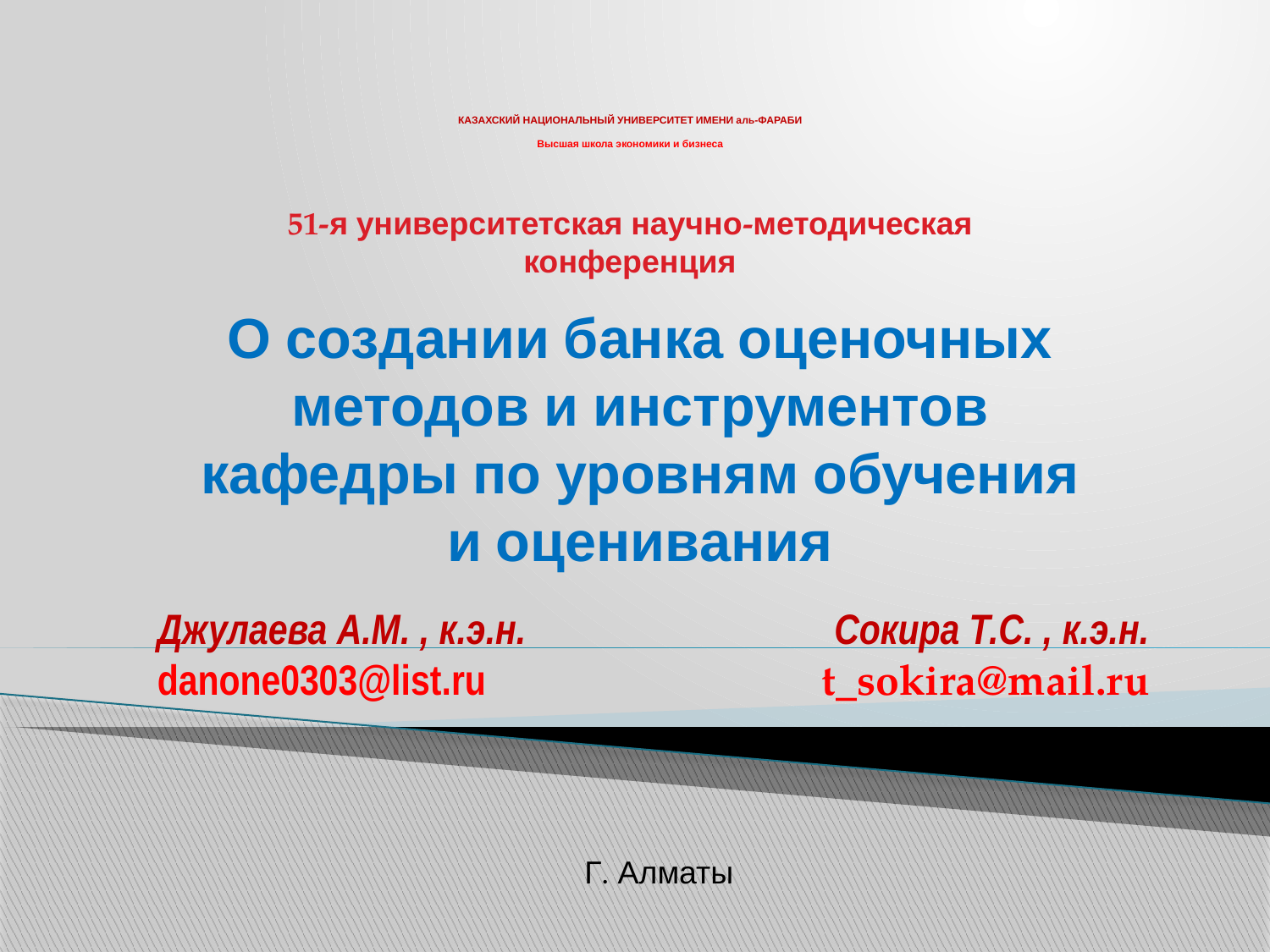

# КАЗАХСКИЙ НАЦИОНАЛЬНЫЙ УНИВЕРСИТЕТ ИМЕНИ аль-ФАРАБИ Высшая школа экономики и бизнеса
51-я университетская научно-методическая конференция
О создании банка оценочных методов и инструментов кафедры по уровням обучения и оценивания
Джулаева А.М. , к.э.н.
danone0303@list.ru
Сокира Т.С. , к.э.н.
t_sokira@mail.ru

Г. Алматы